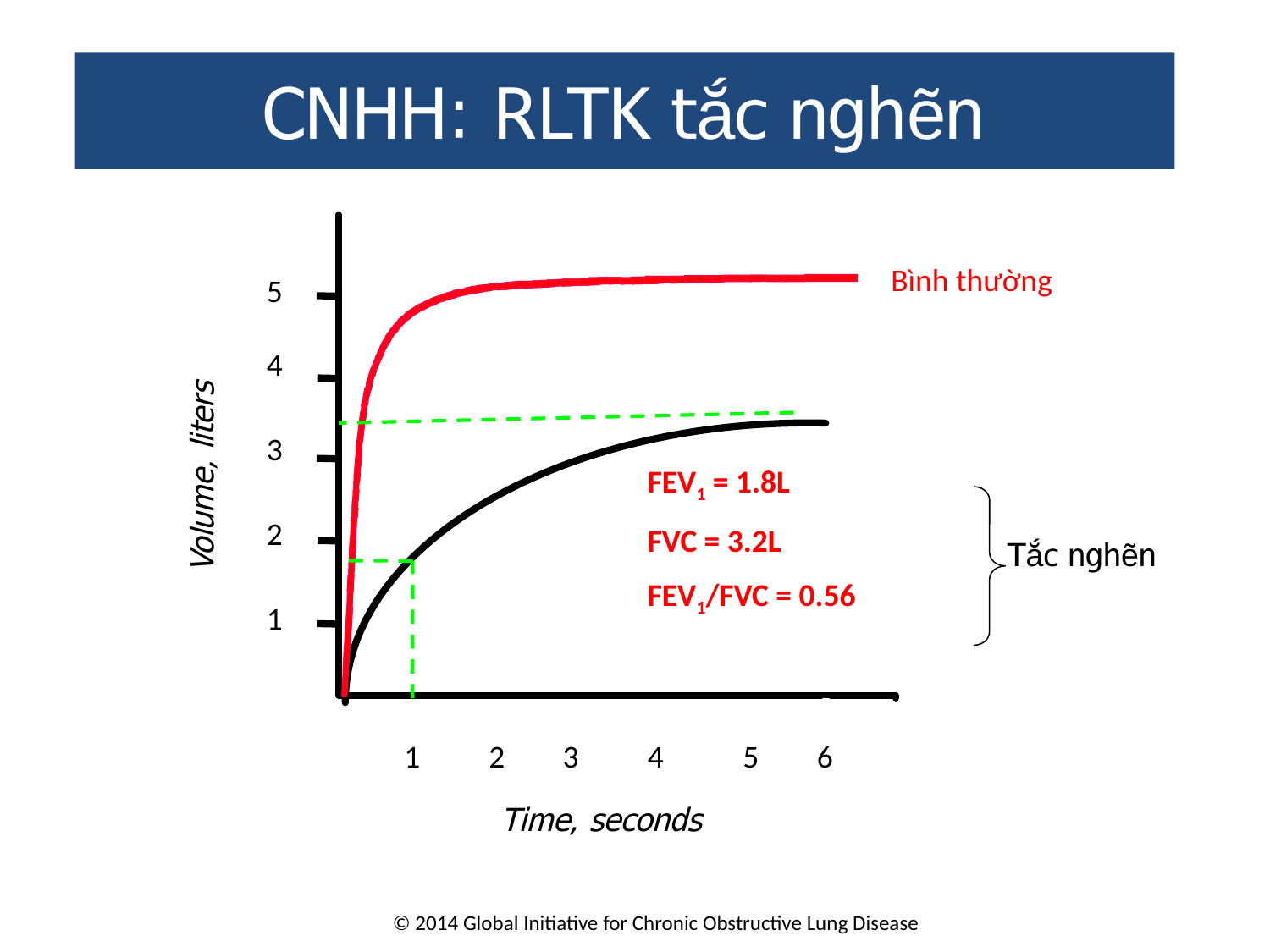

# CNHH: RLTK tắc nghẽn

Bình thường
5

4

3
Volume, liters
FEV1 = 1.8L
FVC = 3.2L
FEV1/FVC = 0.56

2
Tắc nghẽn Obstructive

1

1
2
3
4
5
6
Time, seconds
© 2014 Global Initiative for Chronic Obstructive Lung Disease